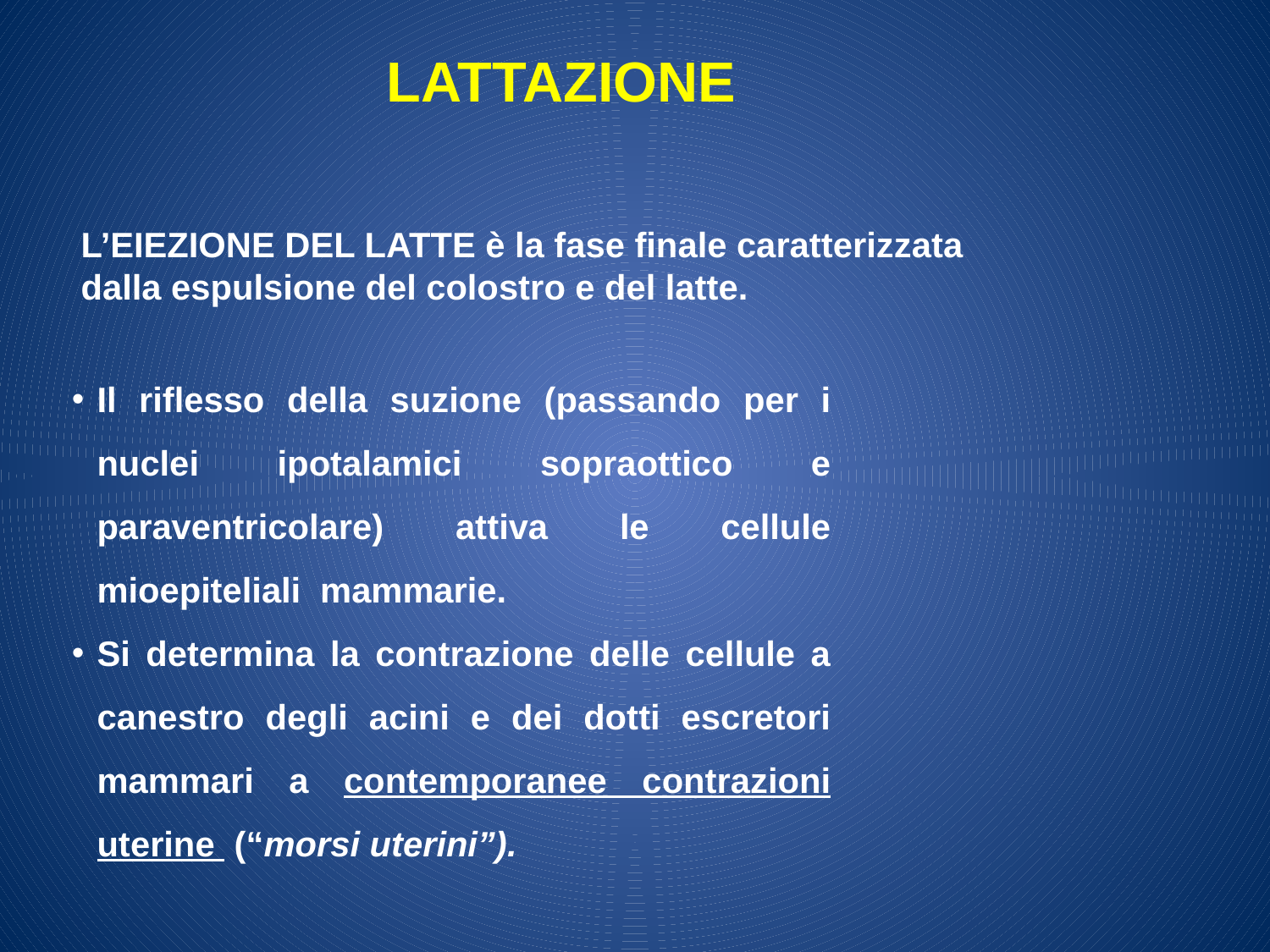

LATTAZIONE
L’EIEZIONE DEL LATTE è la fase finale caratterizzata
dalla espulsione del colostro e del latte.
Il riflesso della suzione (passando per i nuclei ipotalamici sopraottico e paraventricolare) attiva le cellule mioepiteliali  mammarie.
Si determina la contrazione delle cellule a canestro degli acini e dei dotti escretori mammari a contemporanee contrazioni uterine  (“morsi uterini”).